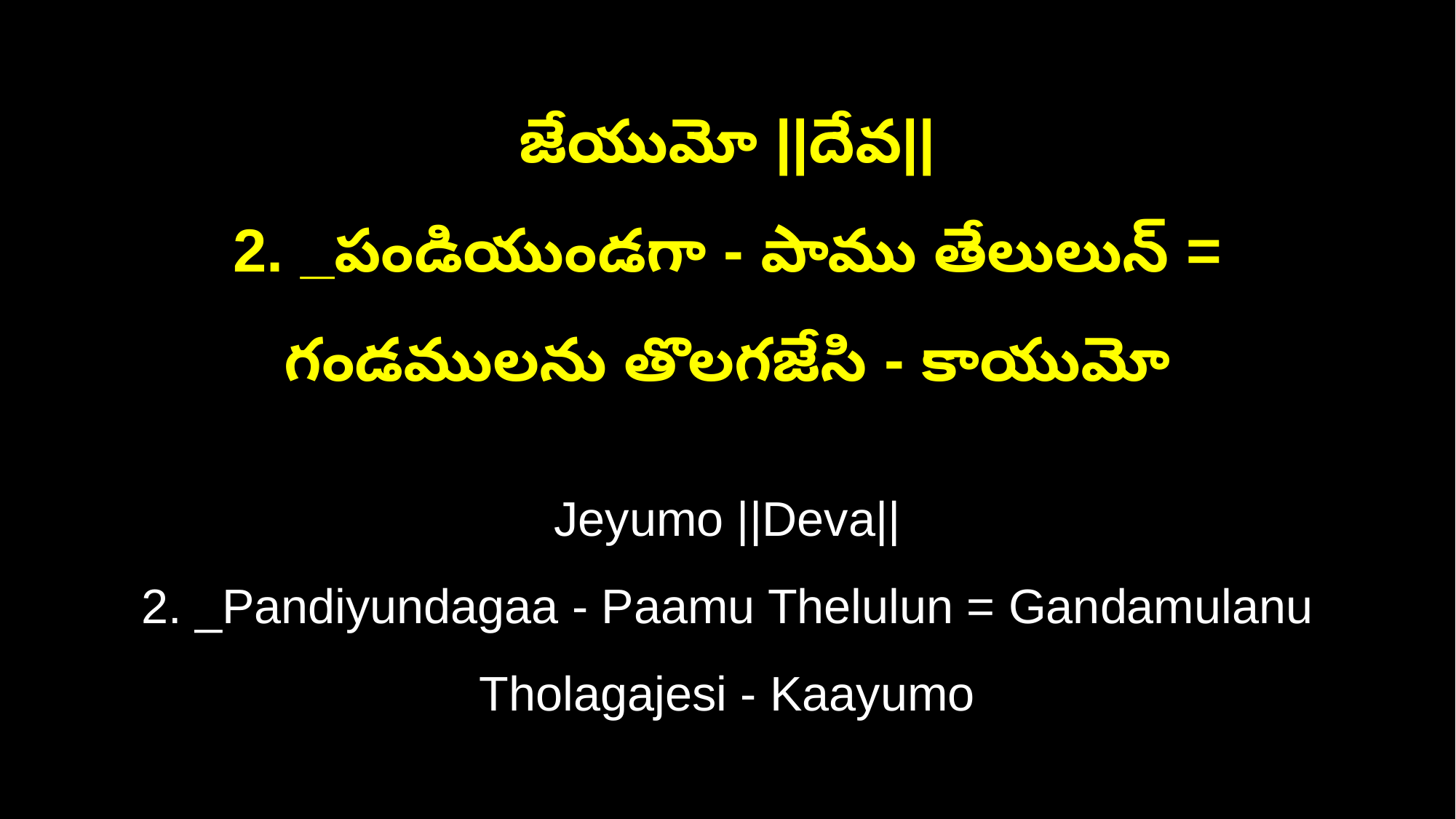

జేయుమో ||దేవ||
2. _పండియుండగా - పాము తేలులున్ = గండములను తొలగజేసి - కాయుమో
Jeyumo ||Deva||
2. _Pandiyundagaa - Paamu Thelulun = Gandamulanu Tholagajesi - Kaayumo